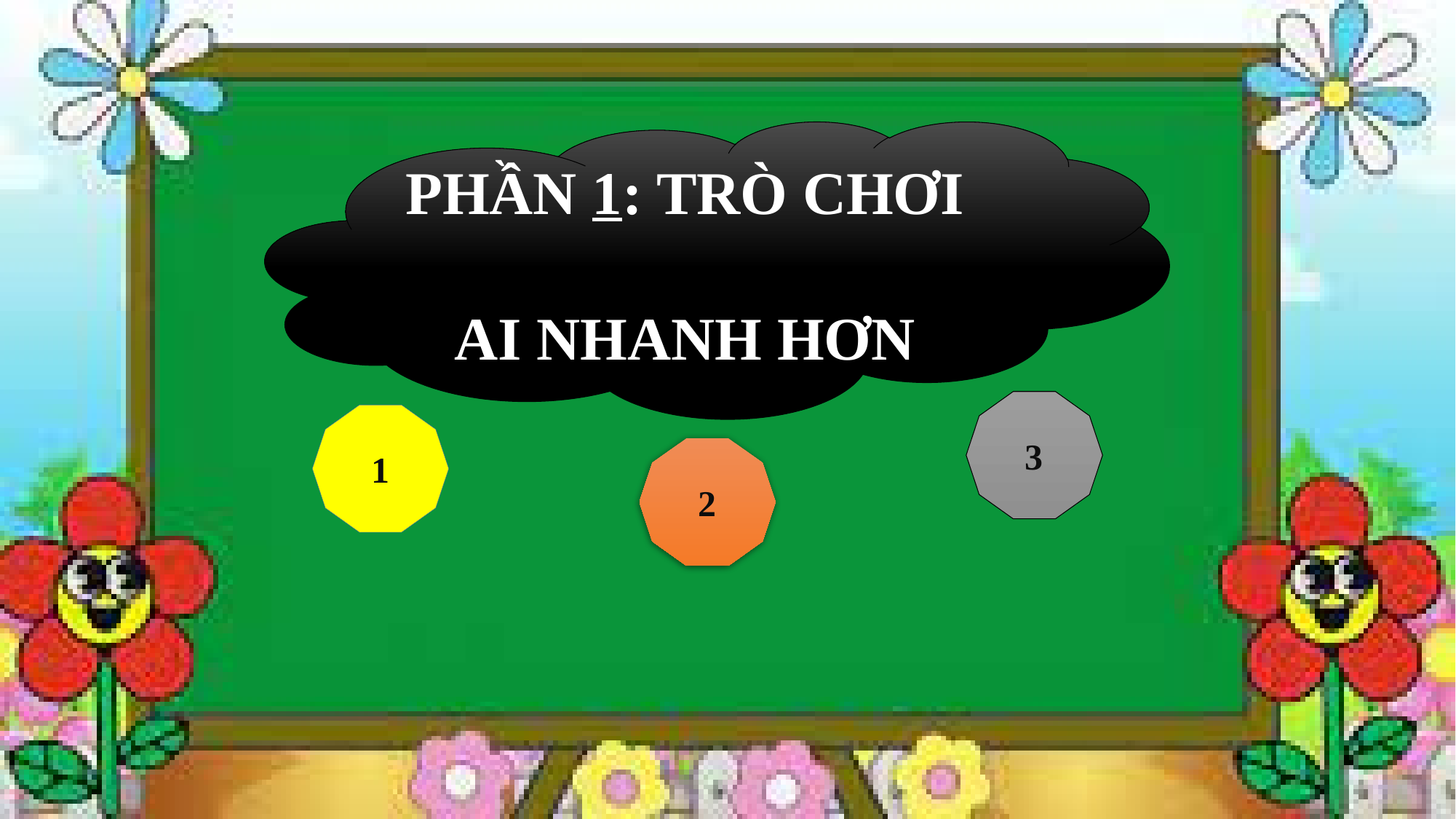

# Slide 7
PHẦN 1: TRÒ CHƠI
AI NHANH HƠN
3
1
2